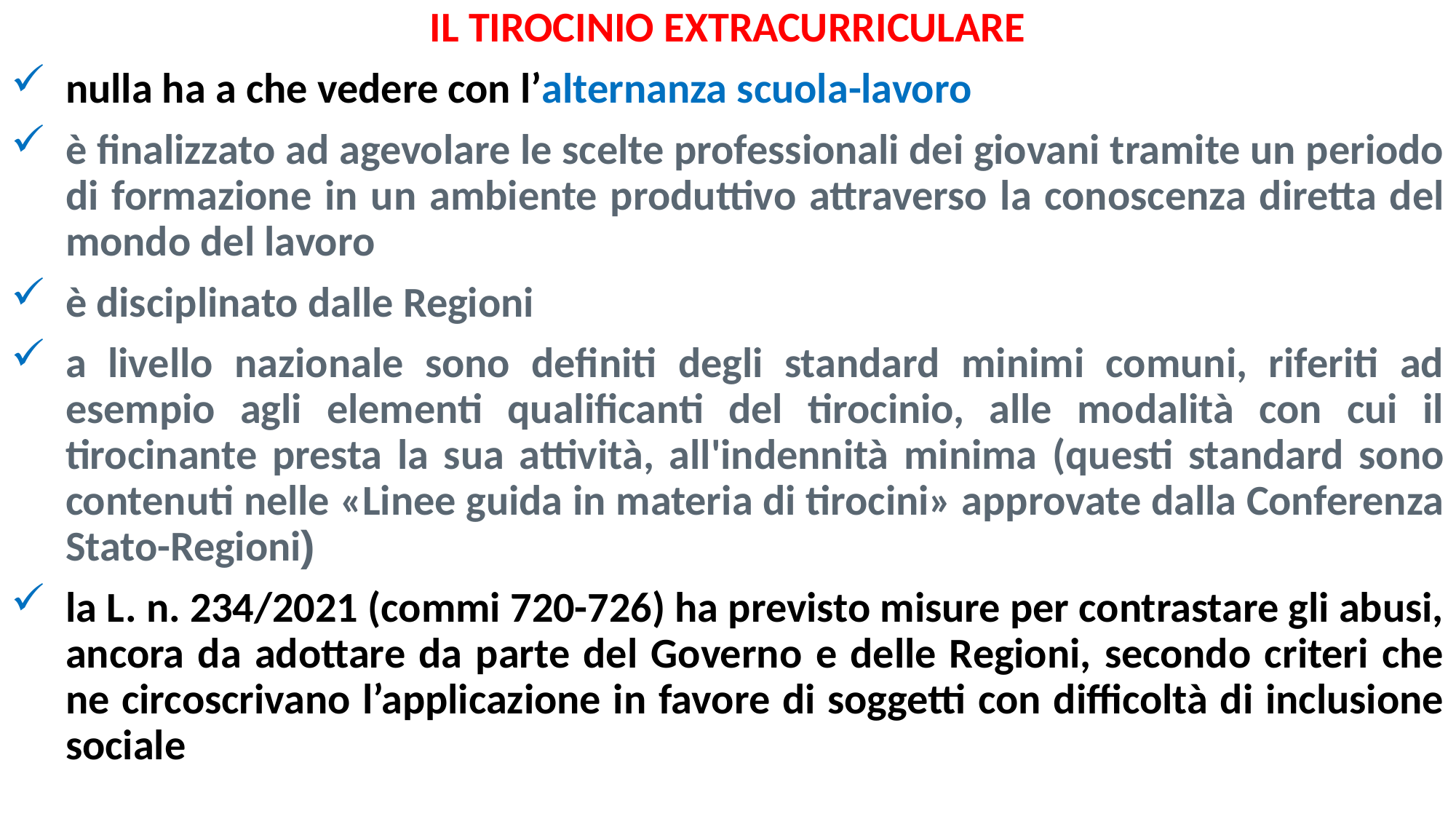

IL TIROCINIO EXTRACURRICULARE
nulla ha a che vedere con l’alternanza scuola-lavoro
è finalizzato ad agevolare le scelte professionali dei giovani tramite un periodo di formazione in un ambiente produttivo attraverso la conoscenza diretta del mondo del lavoro
è disciplinato dalle Regioni
a livello nazionale sono definiti degli standard minimi comuni, riferiti ad esempio agli elementi qualificanti del tirocinio, alle modalità con cui il tirocinante presta la sua attività, all'indennità minima (questi standard sono contenuti nelle «Linee guida in materia di tirocini» approvate dalla Conferenza Stato-Regioni)
la L. n. 234/2021 (commi 720-726) ha previsto misure per contrastare gli abusi, ancora da adottare da parte del Governo e delle Regioni, secondo criteri che ne circoscrivano l’applicazione in favore di soggetti con difficoltà di inclusione sociale